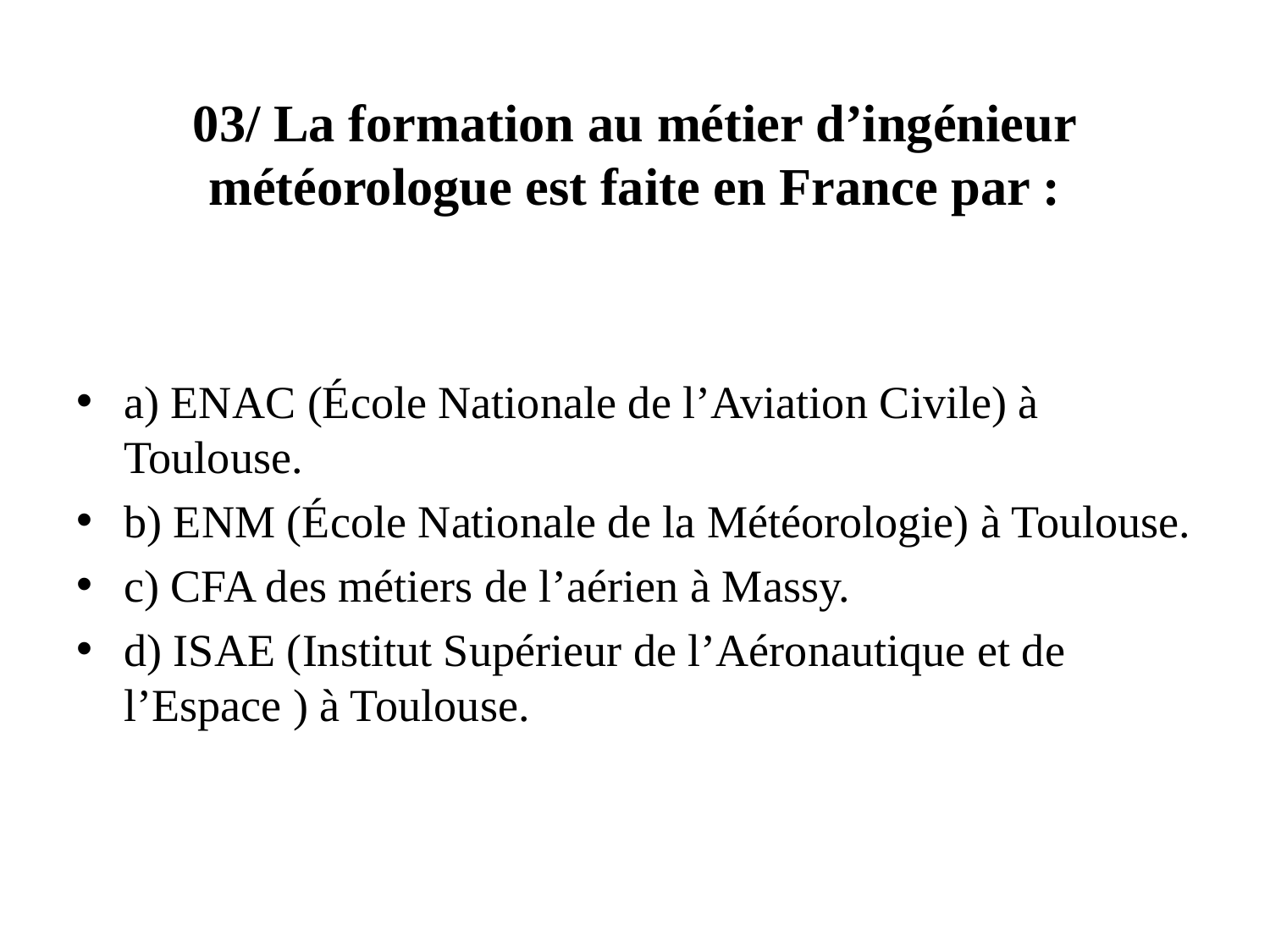

# 03/ La formation au métier d’ingénieur météorologue est faite en France par :
a) ENAC (École Nationale de l’Aviation Civile) à Toulouse.
b) ENM (École Nationale de la Météorologie) à Toulouse.
c) CFA des métiers de l’aérien à Massy.
d) ISAE (Institut Supérieur de l’Aéronautique et de l’Espace ) à Toulouse.